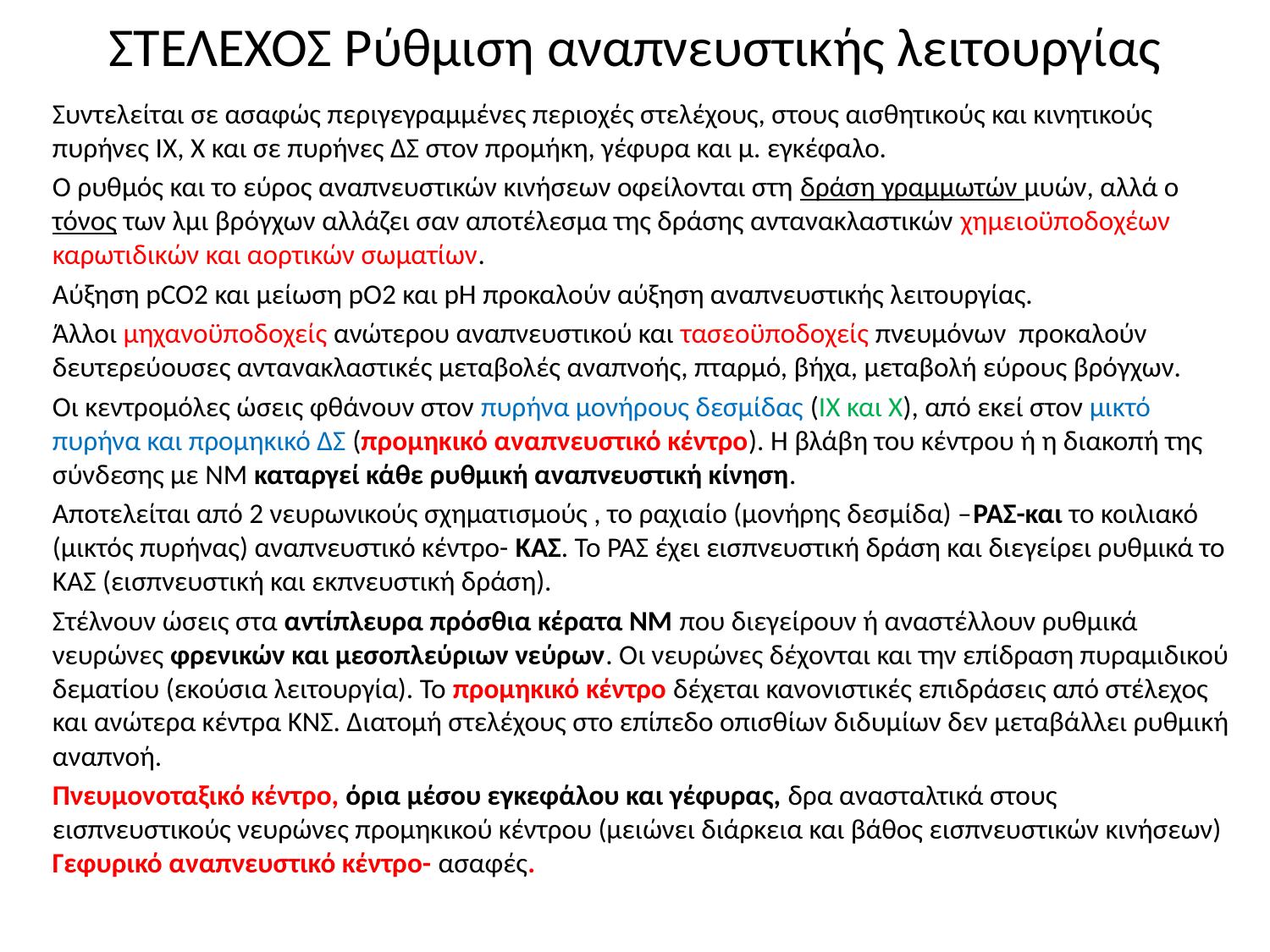

# ΣΤΕΛΕΧΟΣ Ρύθμιση αναπνευστικής λειτουργίας
Συντελείται σε ασαφώς περιγεγραμμένες περιοχές στελέχους, στους αισθητικούς και κινητικούς πυρήνες ΙΧ, Χ και σε πυρήνες ΔΣ στον προμήκη, γέφυρα και μ. εγκέφαλο.
Ο ρυθμός και το εύρος αναπνευστικών κινήσεων οφείλονται στη δράση γραμμωτών μυών, αλλά ο τόνος των λμι βρόγχων αλλάζει σαν αποτέλεσμα της δράσης αντανακλαστικών χημειοϋποδοχέων καρωτιδικών και αορτικών σωματίων.
Αύξηση pCO2 και μείωση pO2 και pH προκαλούν αύξηση αναπνευστικής λειτουργίας.
Άλλοι μηχανοϋποδοχείς ανώτερου αναπνευστικού και τασεοϋποδοχείς πνευμόνων  προκαλούν δευτερεύουσες αντανακλαστικές μεταβολές αναπνοής, πταρμό, βήχα, μεταβολή εύρους βρόγχων.
Οι κεντρομόλες ώσεις φθάνουν στον πυρήνα μονήρους δεσμίδας (ΙΧ και Χ), από εκεί στον μικτό πυρήνα και προμηκικό ΔΣ (προμηκικό αναπνευστικό κέντρο). Η βλάβη του κέντρου ή η διακοπή της σύνδεσης με ΝΜ καταργεί κάθε ρυθμική αναπνευστική κίνηση.
Αποτελείται από 2 νευρωνικούς σχηματισμούς , το ραχιαίο (μονήρης δεσμίδα) –ΡΑΣ-και το κοιλιακό (μικτός πυρήνας) αναπνευστικό κέντρο- ΚΑΣ. Το ΡΑΣ έχει εισπνευστική δράση και διεγείρει ρυθμικά το ΚΑΣ (εισπνευστική και εκπνευστική δράση).
Στέλνουν ώσεις στα αντίπλευρα πρόσθια κέρατα ΝΜ που διεγείρουν ή αναστέλλουν ρυθμικά νευρώνες φρενικών και μεσοπλεύριων νεύρων. Οι νευρώνες δέχονται και την επίδραση πυραμιδικού δεματίου (εκούσια λειτουργία). Το προμηκικό κέντρο δέχεται κανονιστικές επιδράσεις από στέλεχος και ανώτερα κέντρα ΚΝΣ. Διατομή στελέχους στο επίπεδο οπισθίων διδυμίων δεν μεταβάλλει ρυθμική αναπνοή.
Πνευμονοταξικό κέντρο, όρια μέσου εγκεφάλου και γέφυρας, δρα ανασταλτικά στους εισπνευστικούς νευρώνες προμηκικού κέντρου (μειώνει διάρκεια και βάθος εισπνευστικών κινήσεων) Γεφυρικό αναπνευστικό κέντρο- ασαφές.